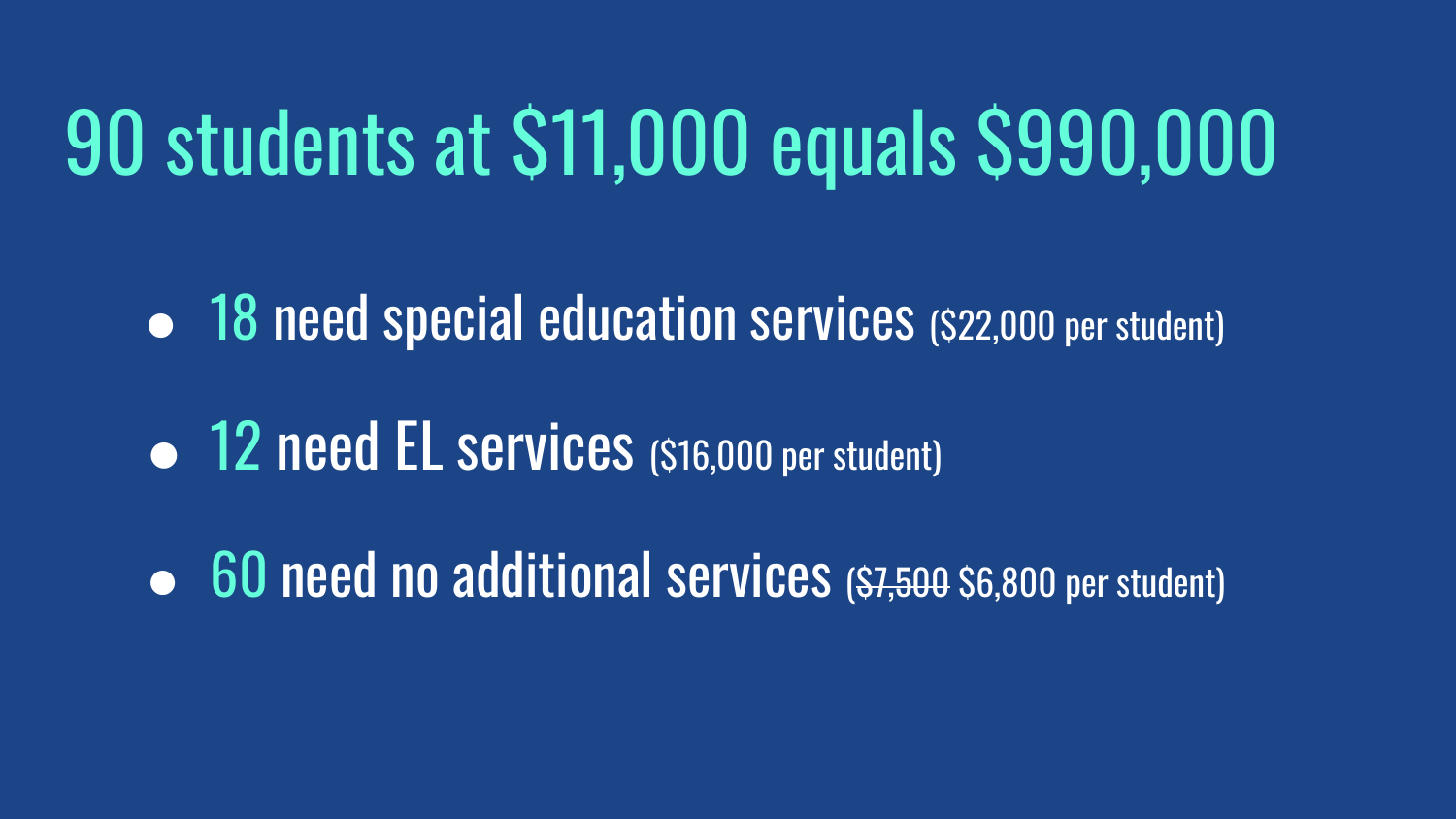

90 students at $11,000 equals $990,000

18 need special education services ($22,000 per student)

12 need EL services ($16,000 per student)

60 need no additional services ($7,500 $6,800 per student)